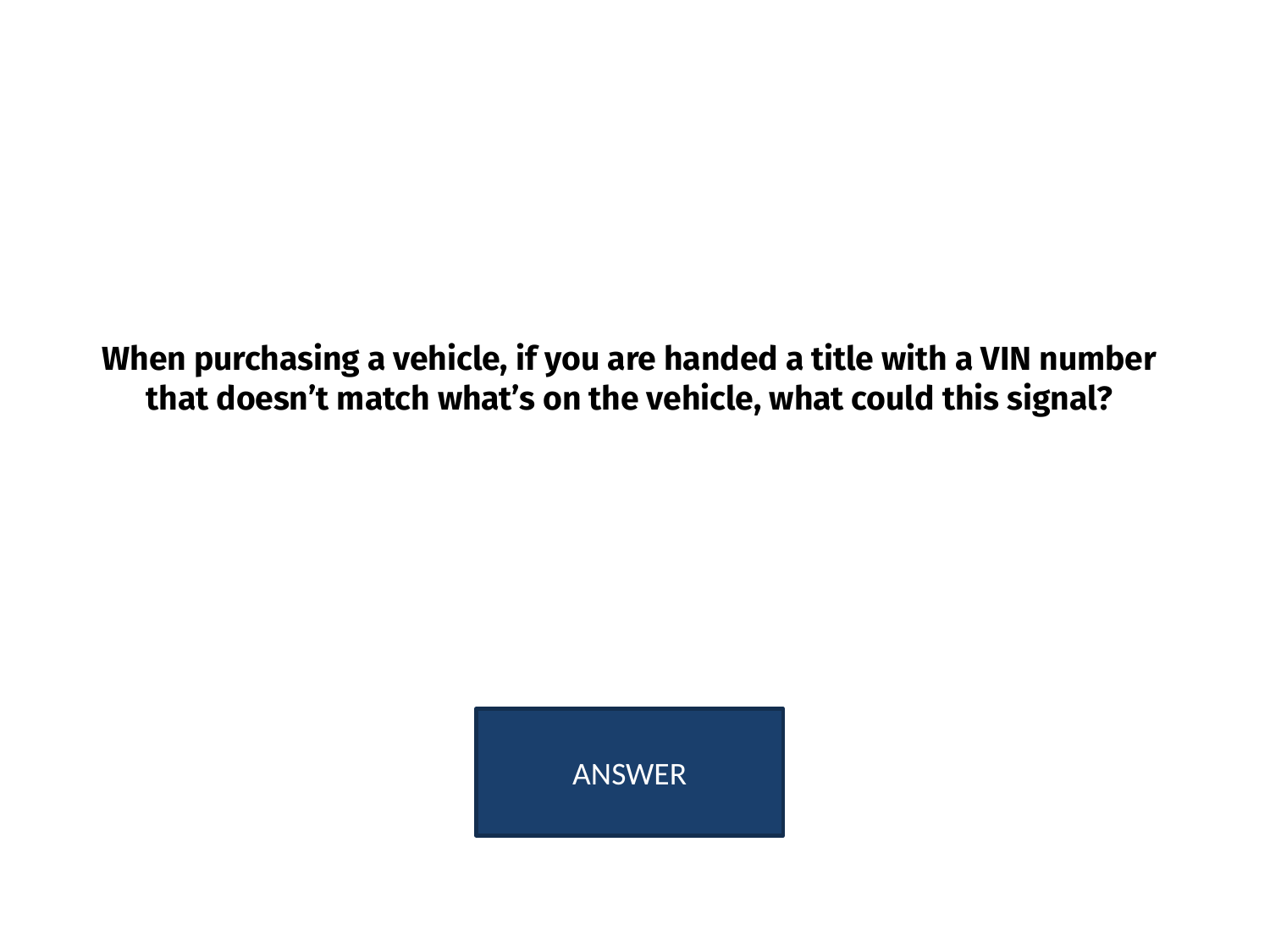

# When purchasing a vehicle, if you are handed a title with a VIN number that doesn’t match what’s on the vehicle, what could this signal?